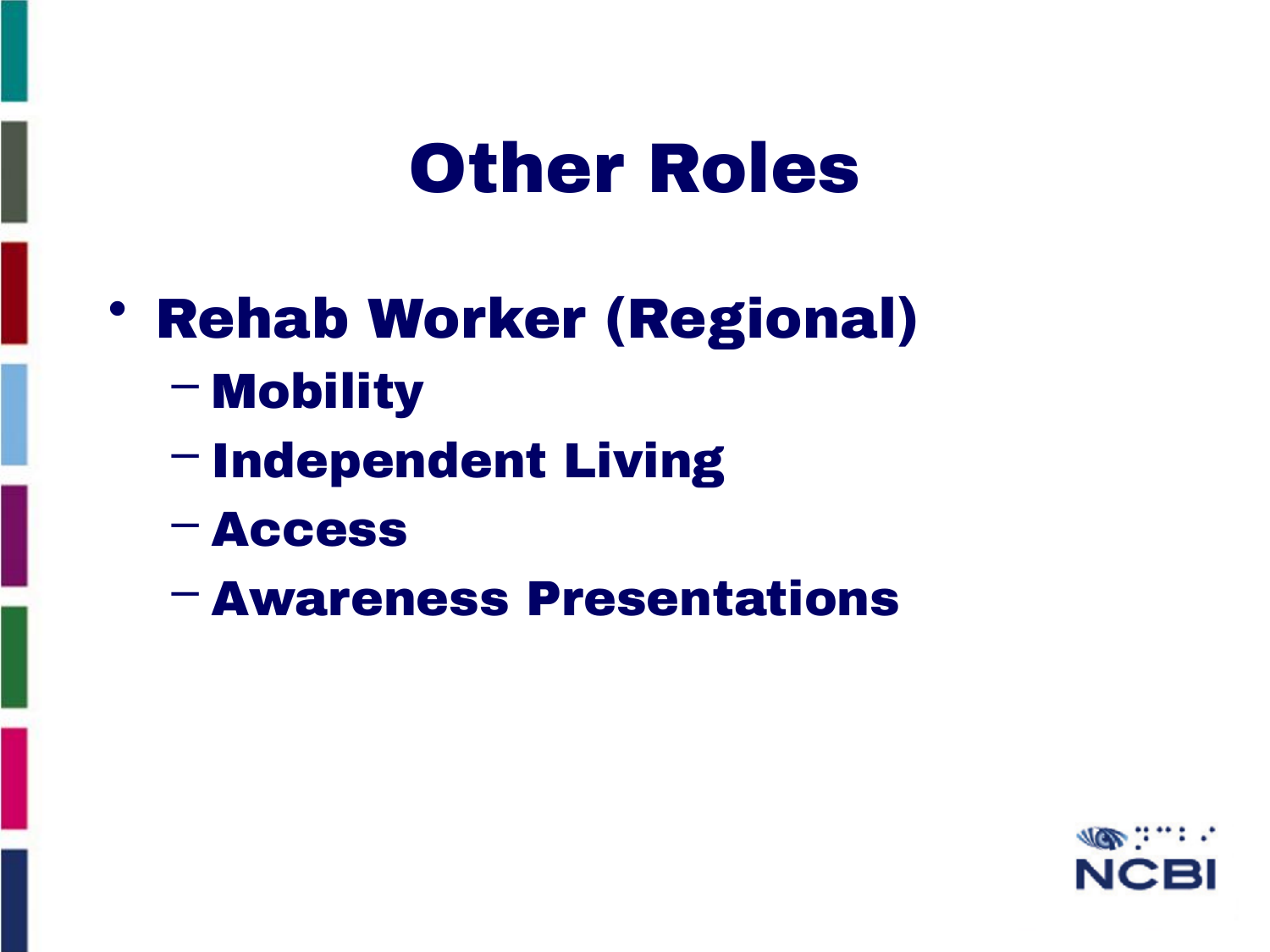

Other Roles
Rehab Worker (Regional)
Mobility
Independent Living
Access
Awareness Presentations